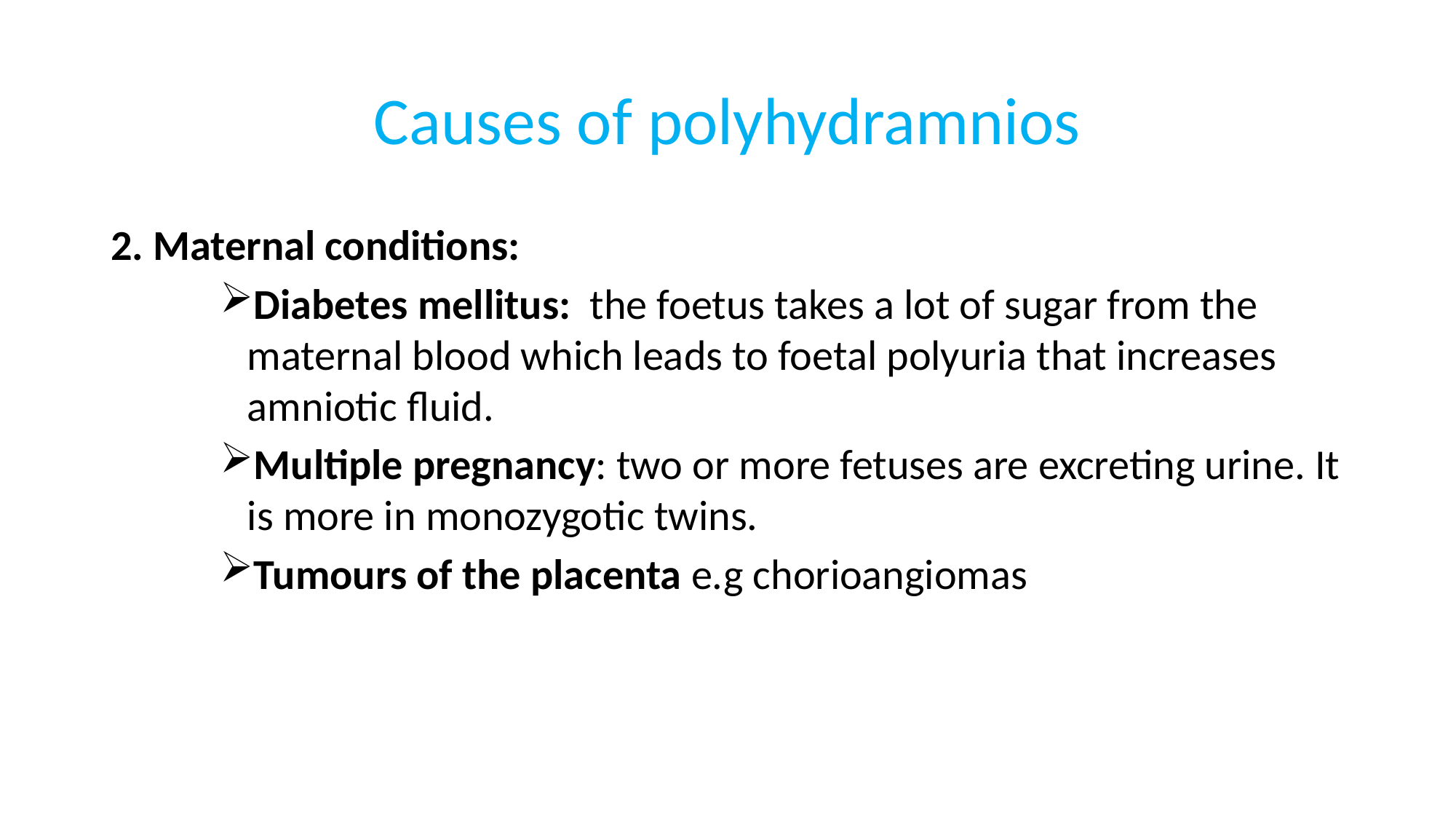

# Causes of polyhydramnios
2. Maternal conditions:
Diabetes mellitus:  the foetus takes a lot of sugar from the maternal blood which leads to foetal polyuria that increases amniotic fluid.
Multiple pregnancy: two or more fetuses are excreting urine. It is more in monozygotic twins.
Tumours of the placenta e.g chorioangiomas
59